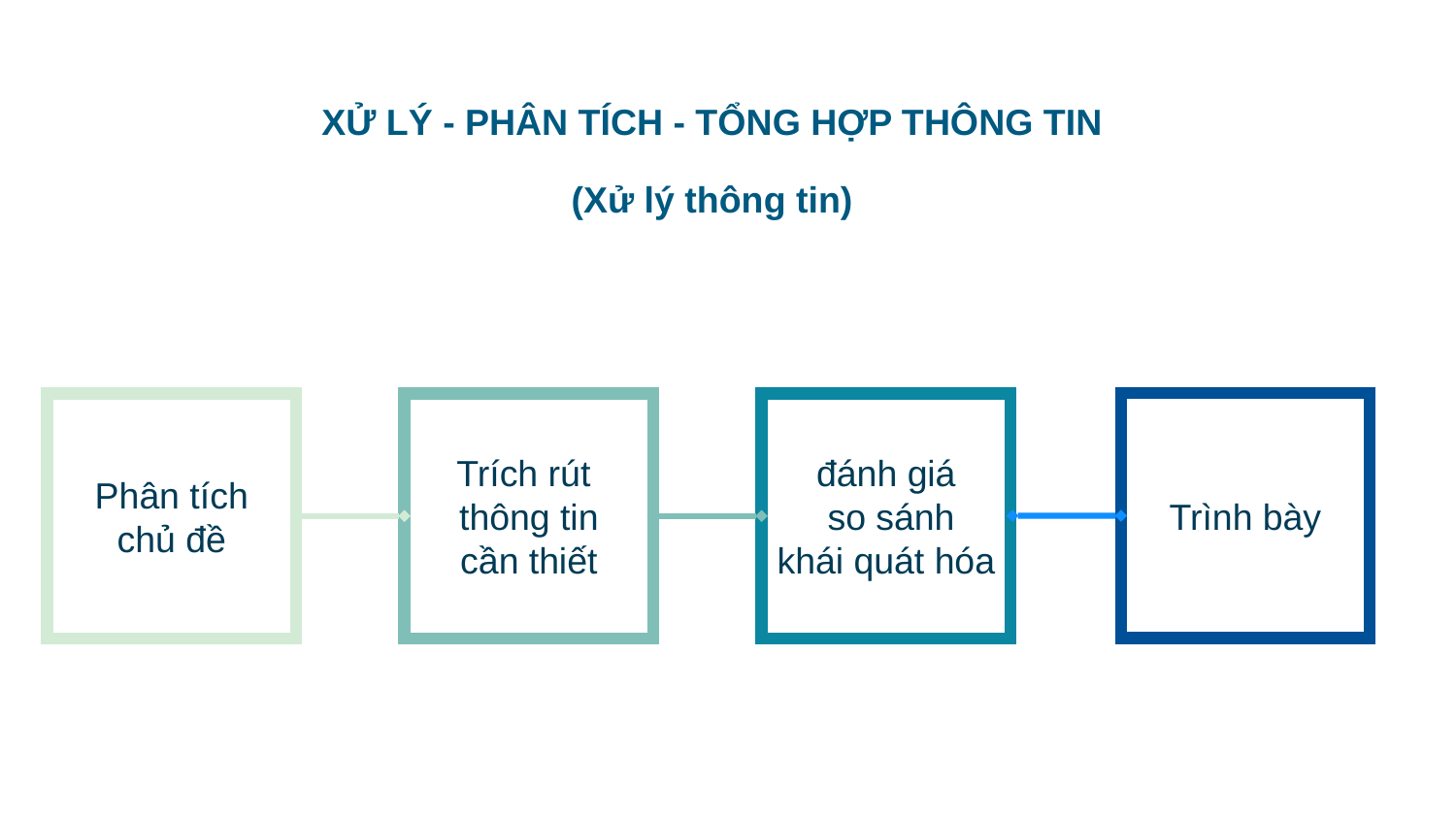

XỬ LÝ - PHÂN TÍCH - TỔNG HỢP THÔNG TIN

(Xử lý thông tin)
Trình bày
Phân tích
chủ đề
đánh giá
 so sánh
khái quát hóa
Trích rút
thông tin
cần thiết